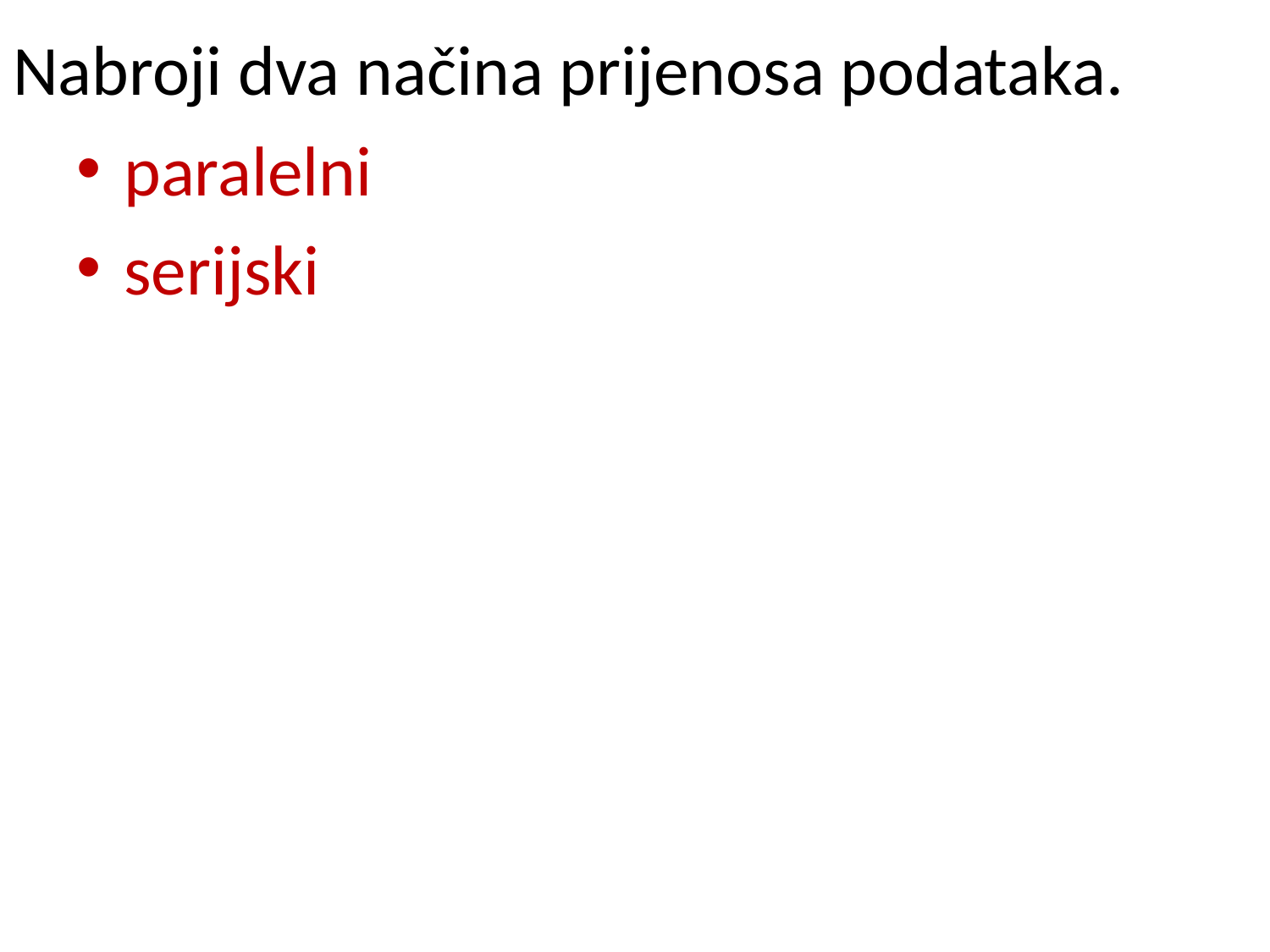

# Nabroji dva načina prijenosa podataka.
paralelni
serijski